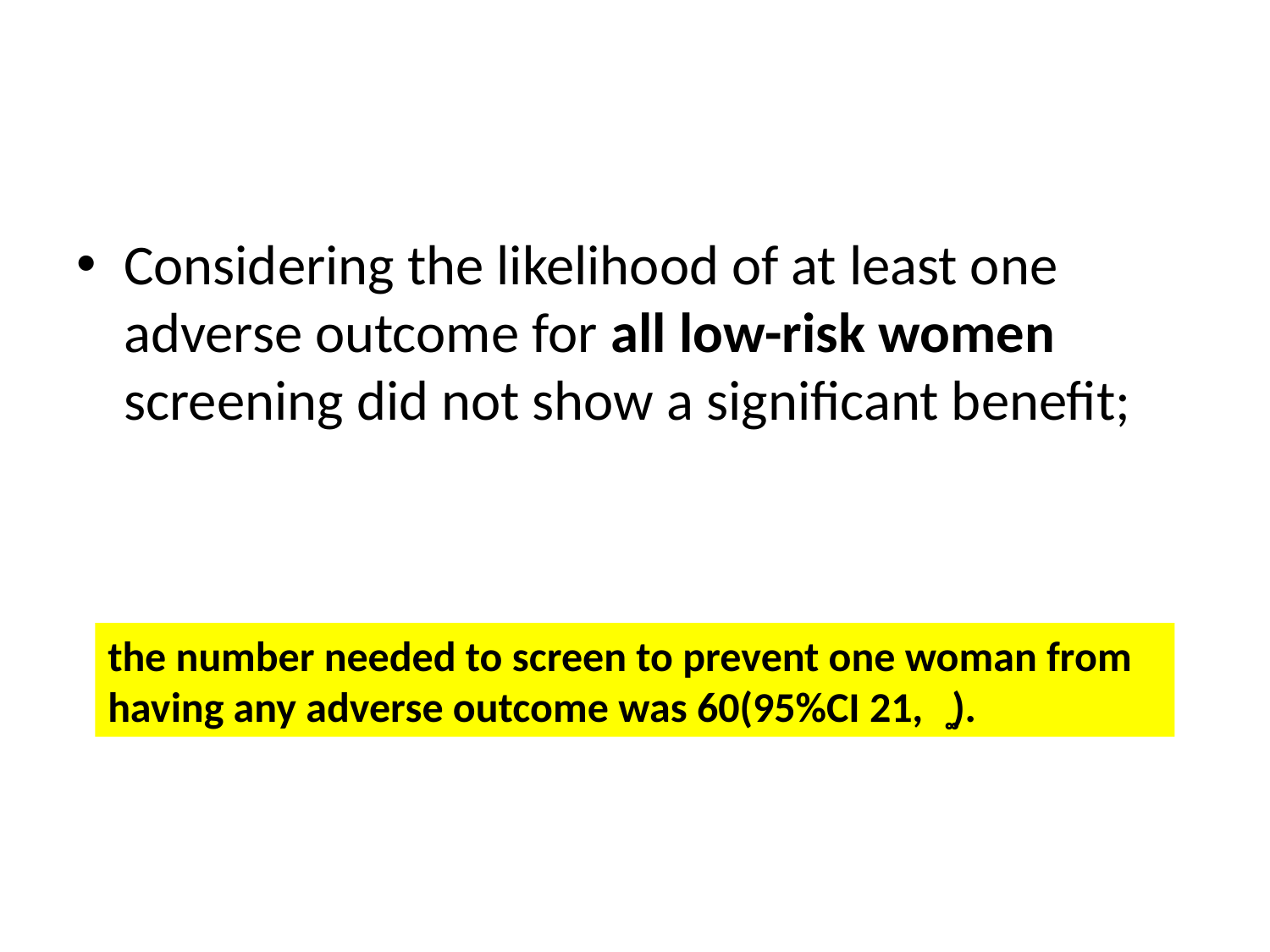

#
Considering the likelihood of at least one adverse outcome for all low-risk women screening did not show a significant benefit;
the number needed to screen to prevent one woman from having any adverse outcome was 60(95%CI 21,   ͚).